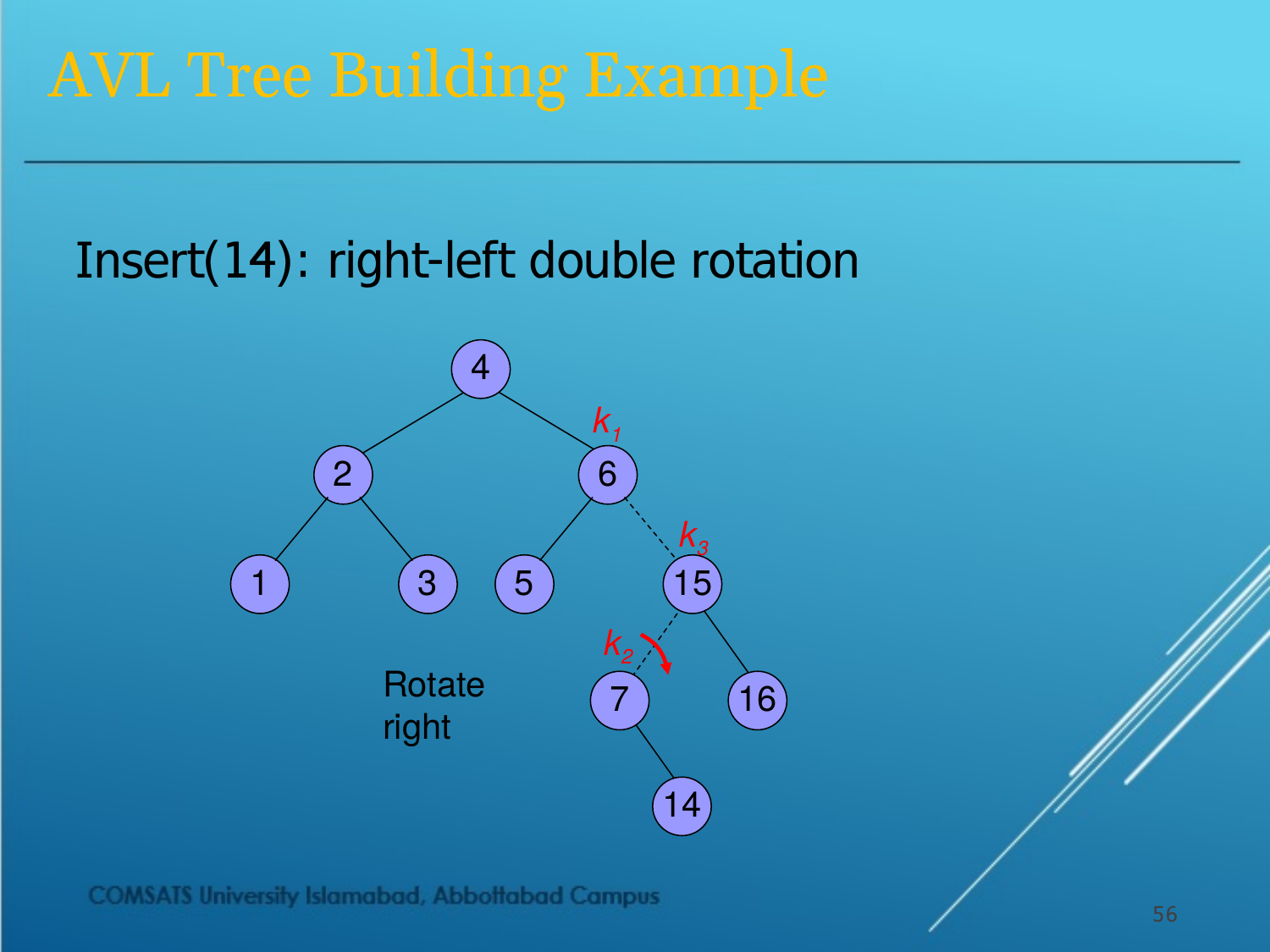

# AVL Tree Building Example
Insert(14): right-left double rotation
4

k1
2

6

k3
1

3

5

15

k2

Rotate right
7

16

14

56